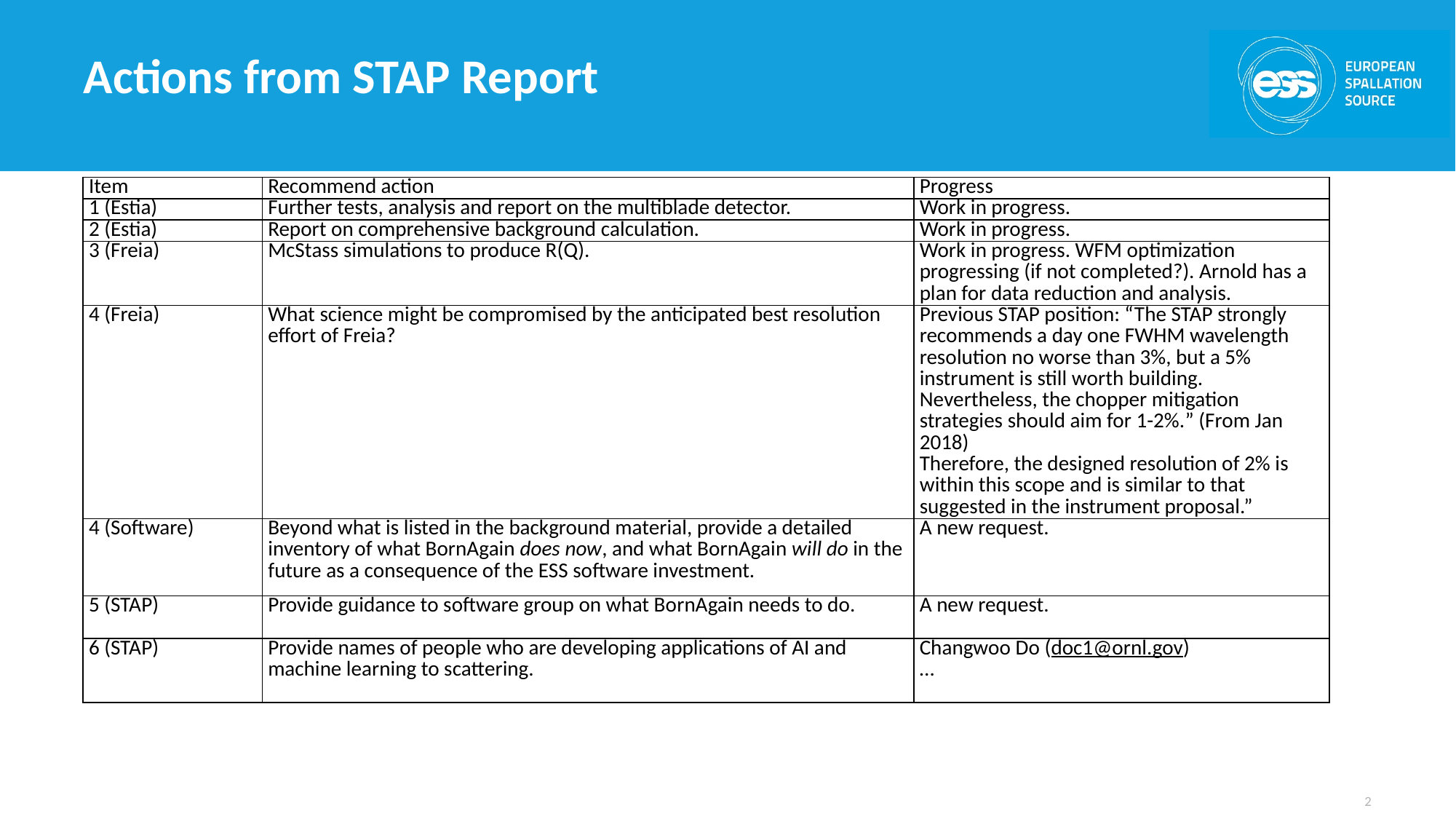

# Actions from STAP Report
| Item | Recommend action | Progress |
| --- | --- | --- |
| 1 (Estia) | Further tests, analysis and report on the multiblade detector. | Work in progress. |
| 2 (Estia) | Report on comprehensive background calculation. | Work in progress. |
| 3 (Freia) | McStass simulations to produce R(Q). | Work in progress. WFM optimization progressing (if not completed?). Arnold has a plan for data reduction and analysis. |
| 4 (Freia) | What science might be compromised by the anticipated best resolution effort of Freia? | Previous STAP position: “The STAP strongly recommends a day one FWHM wavelength resolution no worse than 3%, but a 5% instrument is still worth building. Nevertheless, the chopper mitigation strategies should aim for 1-2%.” (From Jan 2018) Therefore, the designed resolution of 2% is within this scope and is similar to that suggested in the instrument proposal.” |
| 4 (Software) | Beyond what is listed in the background material, provide a detailed inventory of what BornAgain does now, and what BornAgain will do in the future as a consequence of the ESS software investment. | A new request. |
| 5 (STAP) | Provide guidance to software group on what BornAgain needs to do. | A new request. |
| 6 (STAP) | Provide names of people who are developing applications of AI and machine learning to scattering. | Changwoo Do (doc1@ornl.gov) … |
2